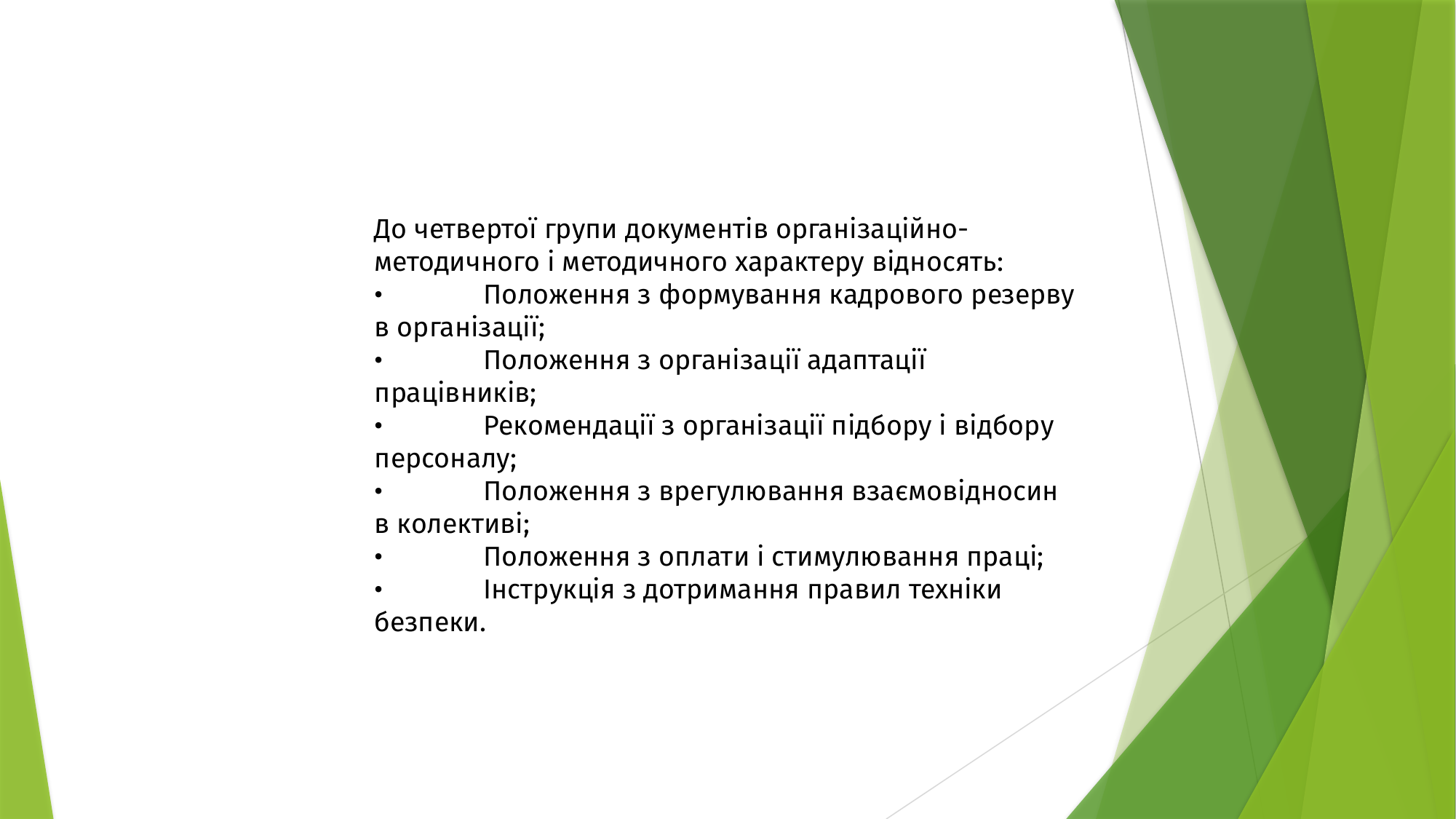

До четвертої групи документів організаційно-методичного і методичного характеру відносять:
•	Положення з формування кадрового резерву в організації;
•	Положення з організації адаптації працівників;
•	Рекомендації з організації підбору і відбору персоналу;
•	Положення з врегулювання взаємовідносин в колективі;
•	Положення з оплати і стимулювання праці;
•	Інструкція з дотримання правил техніки безпеки.